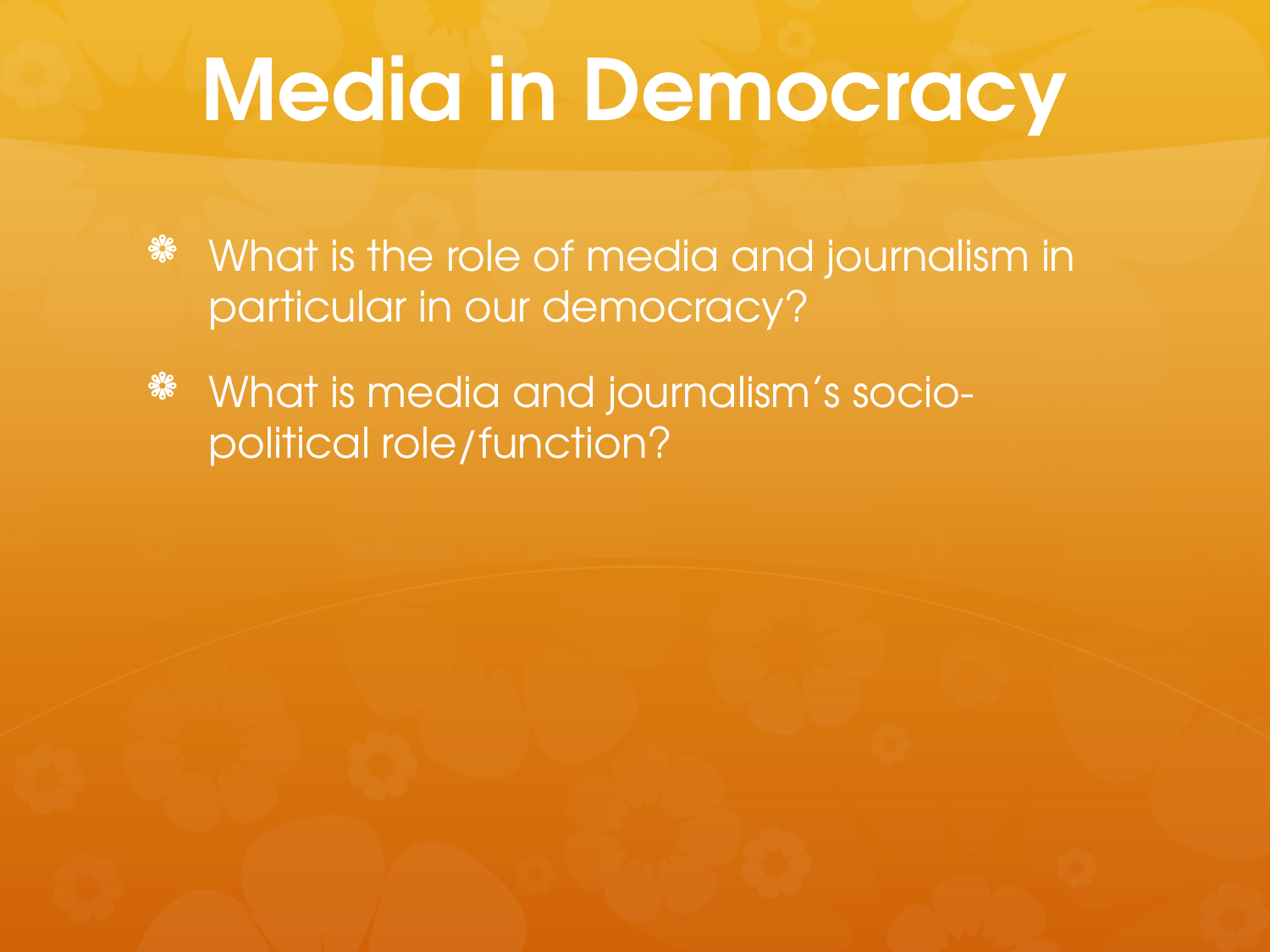

# Media in Democracy
What is the role of media and journalism in particular in our democracy?
What is media and journalism’s socio-political role/function?